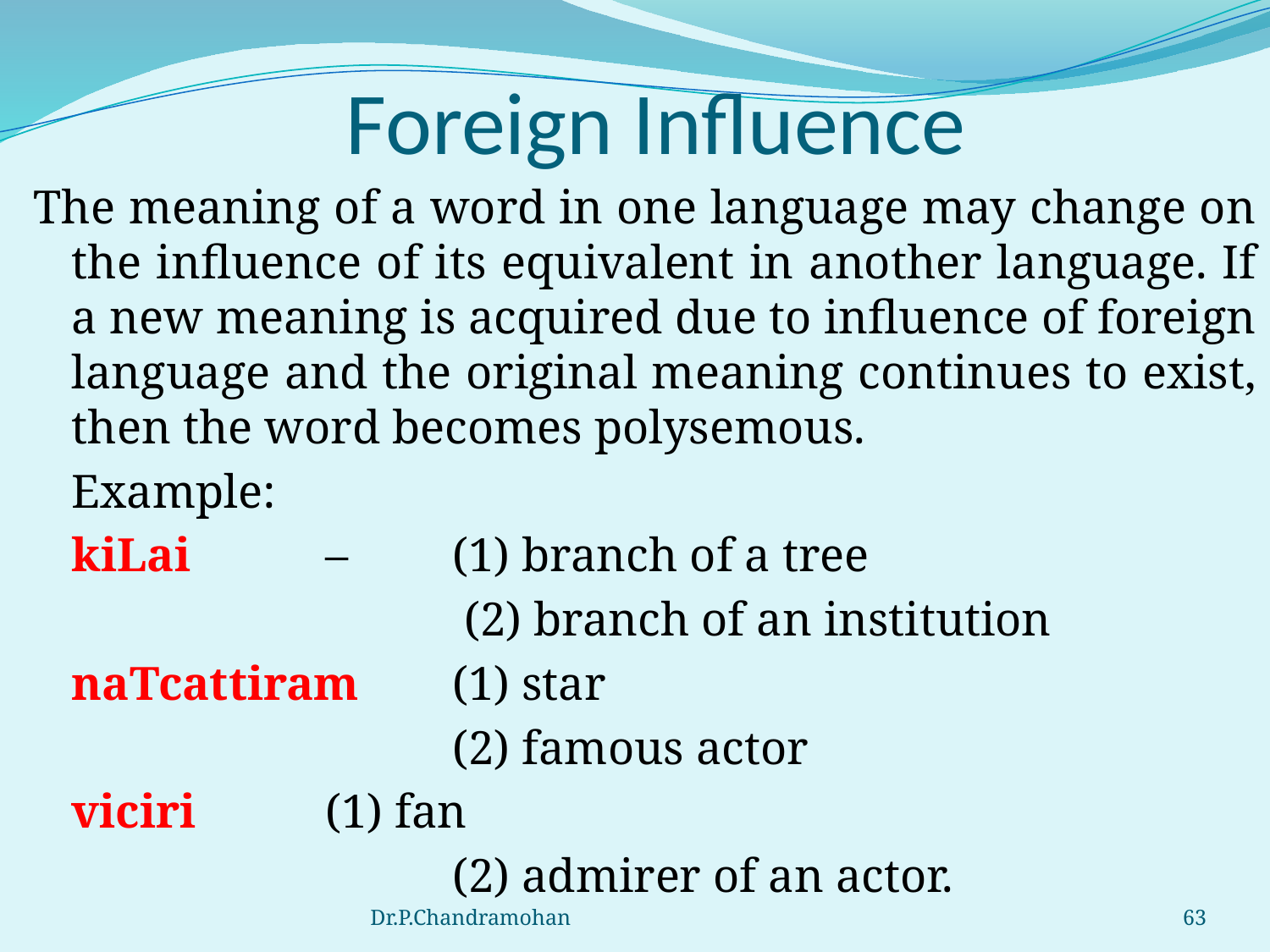

# Foreign Influence
The meaning of a word in one language may change on the influence of its equivalent in another language. If a new meaning is acquired due to influence of foreign language and the original meaning continues to exist, then the word becomes polysemous.
	Example:
	kiLai 	– 	(1) branch of a tree
		    		 (2) branch of an institution
	naTcattiram	(1) star
				(2) famous actor
	viciri		(1) fan
				(2) admirer of an actor.

Dr.P.Chandramohan
63